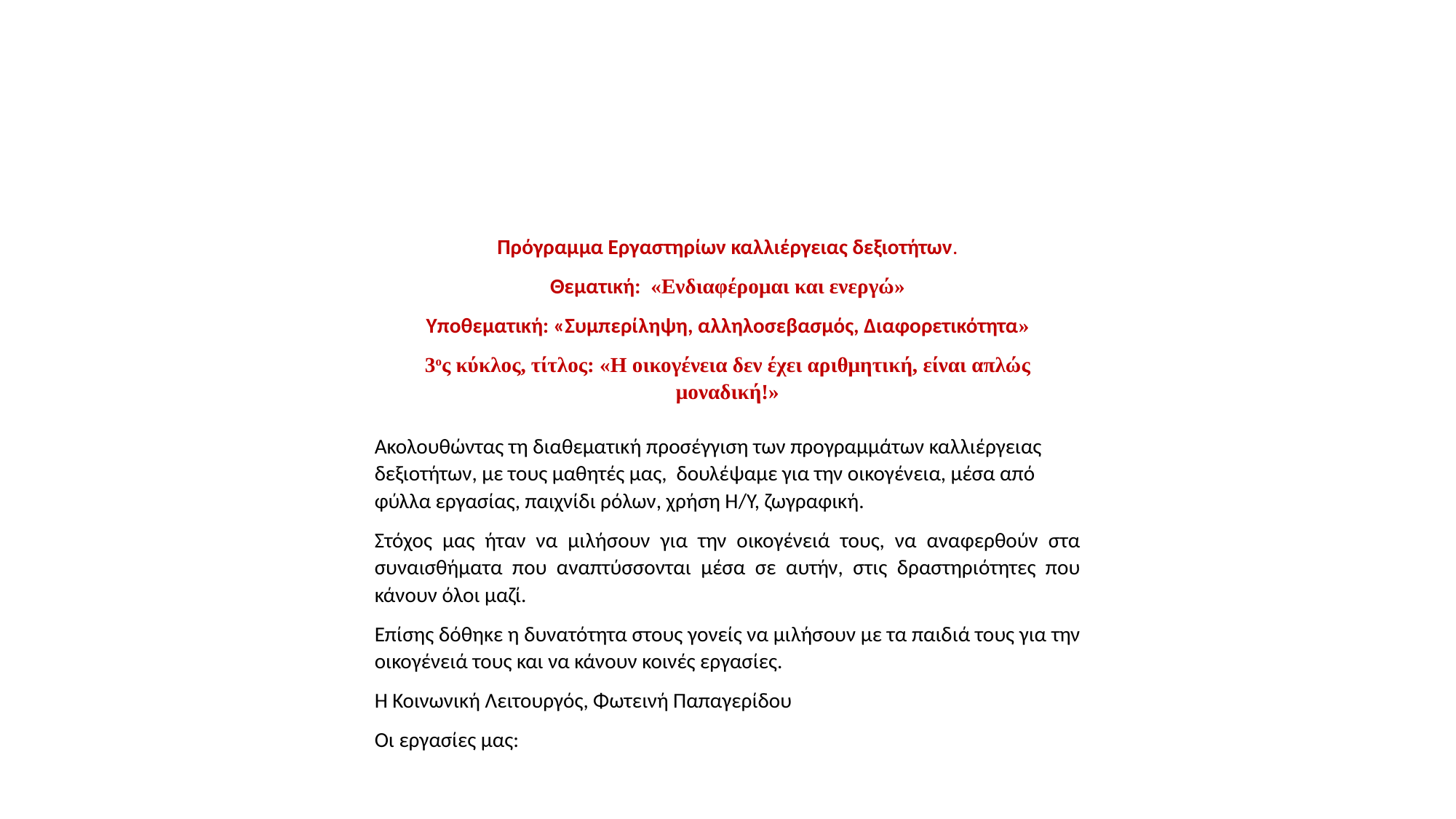

Πρόγραμμα Εργαστηρίων καλλιέργειας δεξιοτήτων.
Θεματική:  «Ενδιαφέρομαι και ενεργώ»
Υποθεματική: «Συμπερίληψη, αλληλοσεβασμός, Διαφορετικότητα»
3ος κύκλος, τίτλος: «Η οικογένεια δεν έχει αριθμητική, είναι απλώς μοναδική!»

Ακολουθώντας τη διαθεματική προσέγγιση των προγραμμάτων καλλιέργειας δεξιοτήτων, με τους μαθητές μας,  δουλέψαμε για την οικογένεια, μέσα από φύλλα εργασίας, παιχνίδι ρόλων, χρήση Η/Υ, ζωγραφική.
Στόχος μας ήταν να μιλήσουν για την οικογένειά τους, να αναφερθούν στα συναισθήματα που αναπτύσσονται μέσα σε αυτήν, στις δραστηριότητες που κάνουν όλοι μαζί.
Επίσης δόθηκε η δυνατότητα στους γονείς να μιλήσουν με τα παιδιά τους για την οικογένειά τους και να κάνουν κοινές εργασίες.
Η Κοινωνική Λειτουργός, Φωτεινή Παπαγερίδου
Οι εργασίες μας: